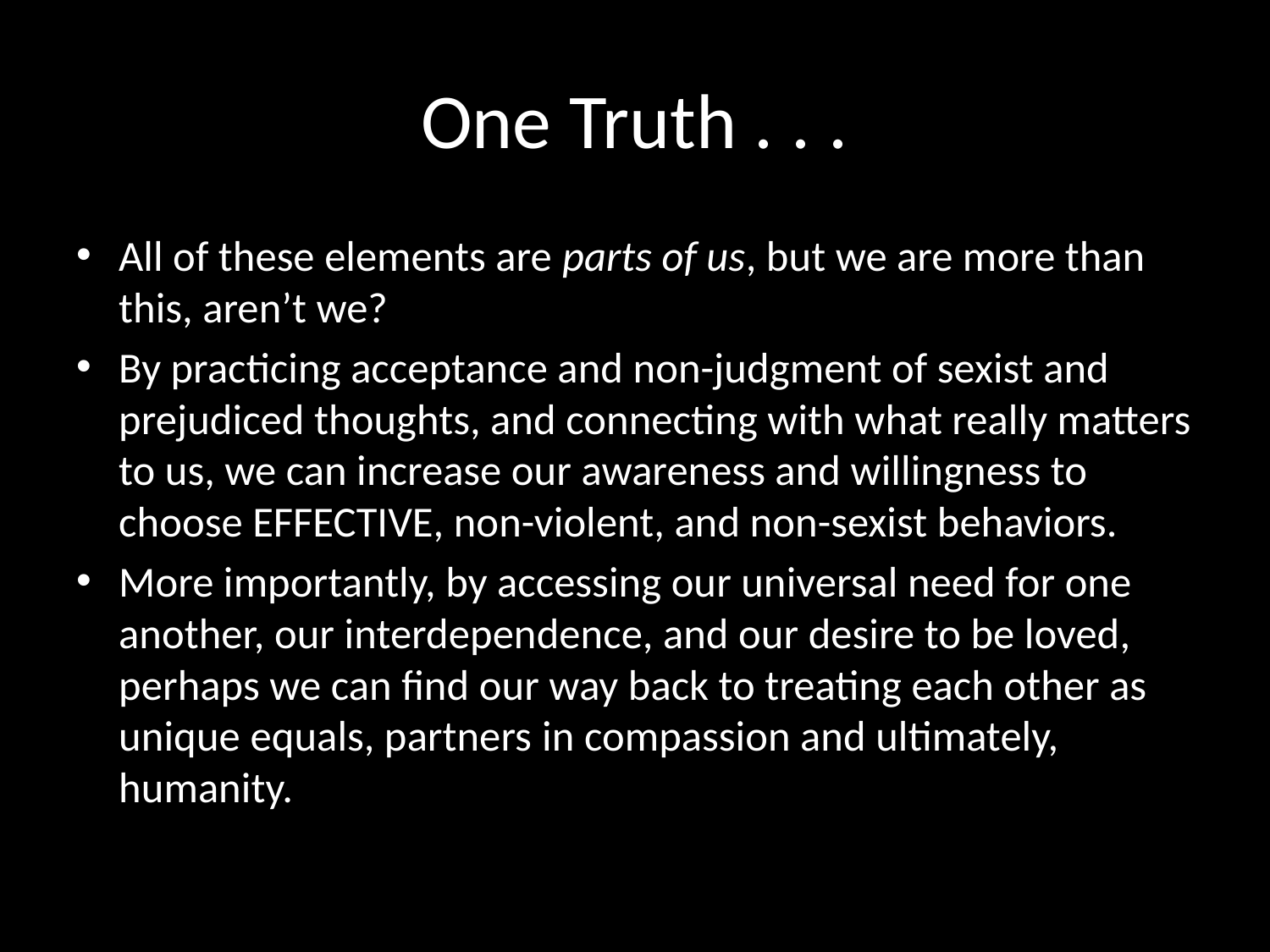

# One Truth . . .
All of these elements are parts of us, but we are more than this, aren’t we?
By practicing acceptance and non-judgment of sexist and prejudiced thoughts, and connecting with what really matters to us, we can increase our awareness and willingness to choose EFFECTIVE, non-violent, and non-sexist behaviors.
More importantly, by accessing our universal need for one another, our interdependence, and our desire to be loved, perhaps we can find our way back to treating each other as unique equals, partners in compassion and ultimately, humanity.